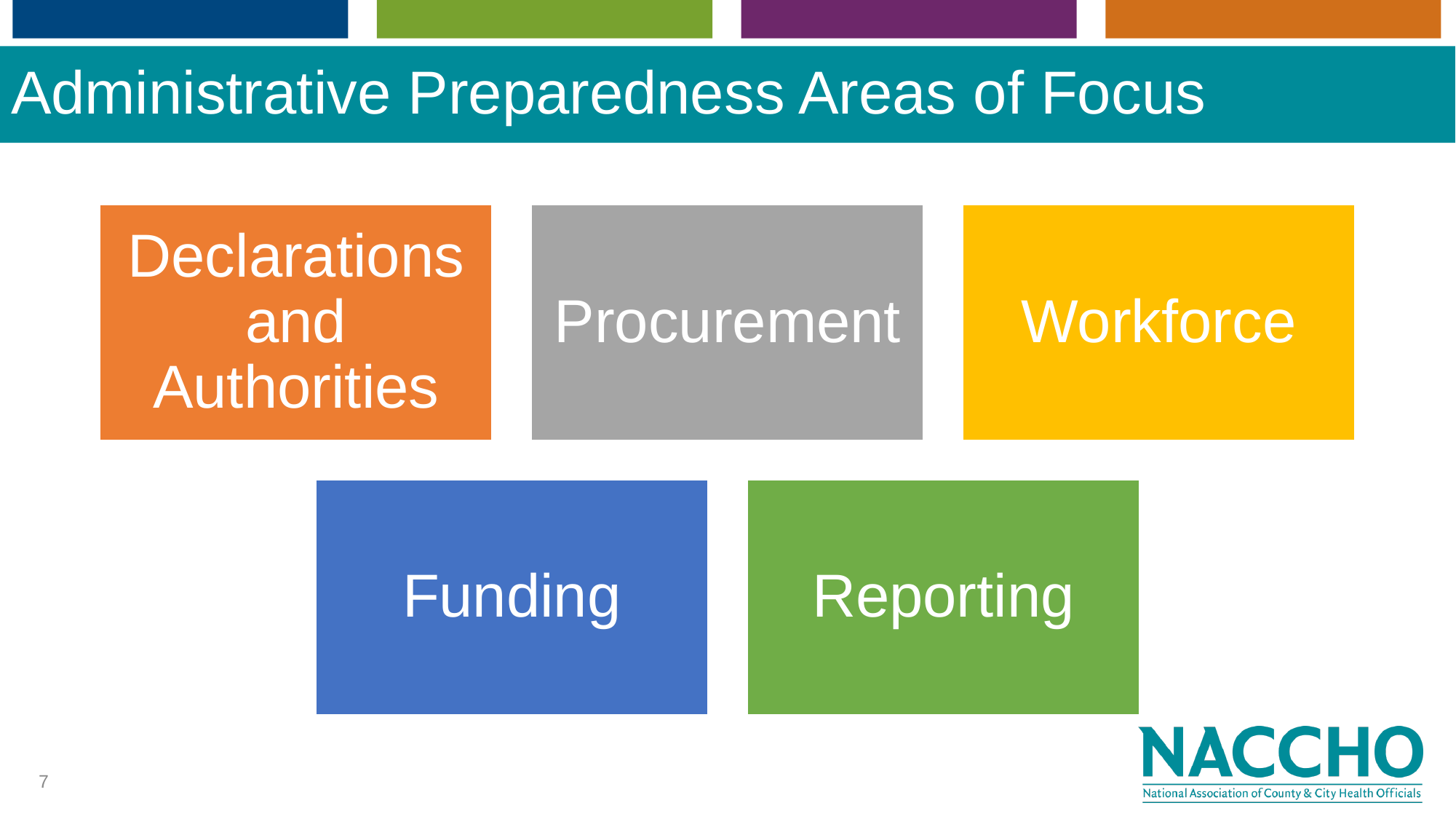

# Administrative Preparedness Areas of Focus
Declarations and Authorities
Procurement
Workforce
Funding
Reporting
7